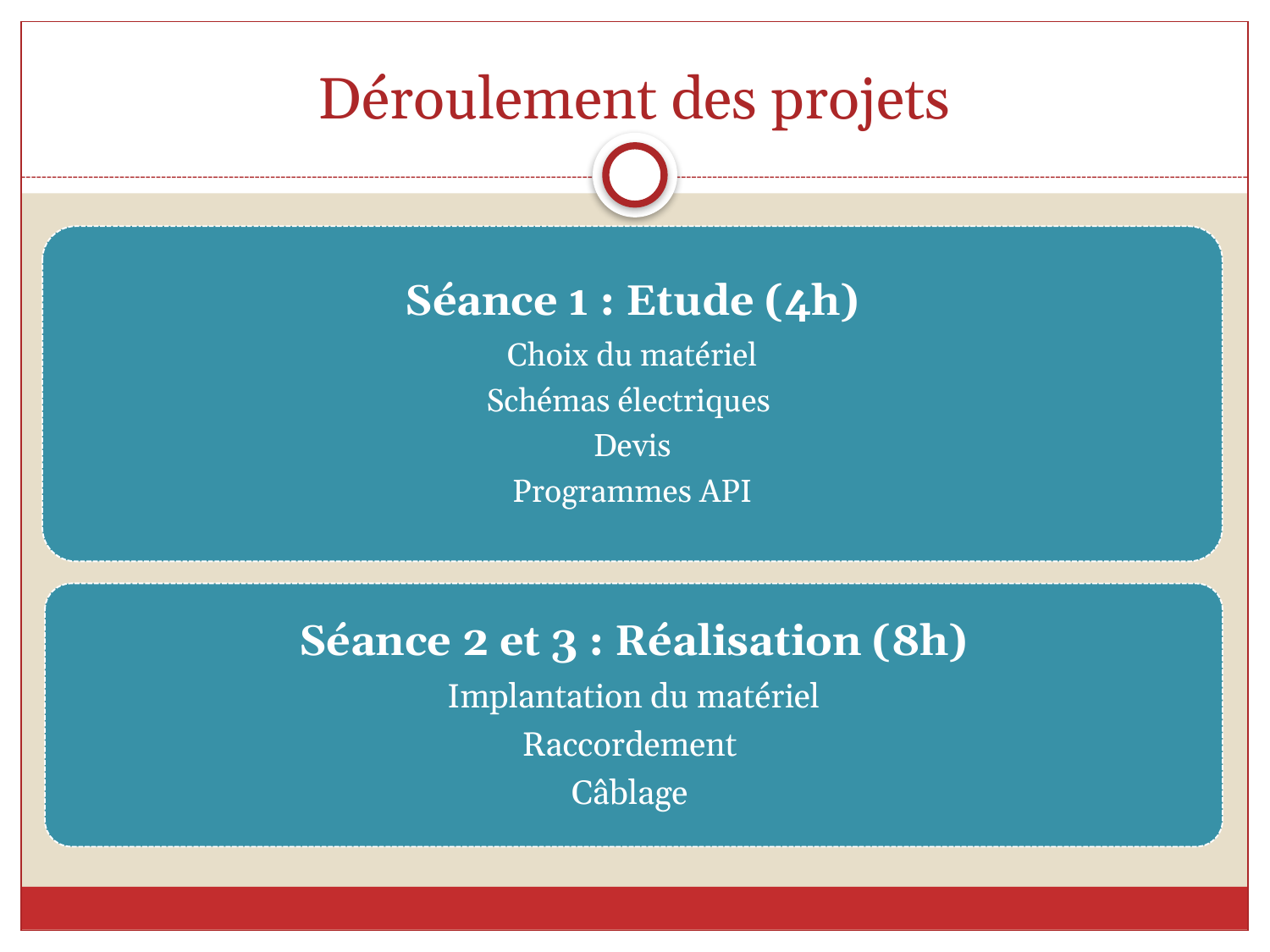

# Déroulement des projets
Séance 1 : Etude (4h)
Choix du matériel
Schémas électriques
Devis
Programmes API
Séance 2 et 3 : Réalisation (8h)
Implantation du matériel
Raccordement
Câblage